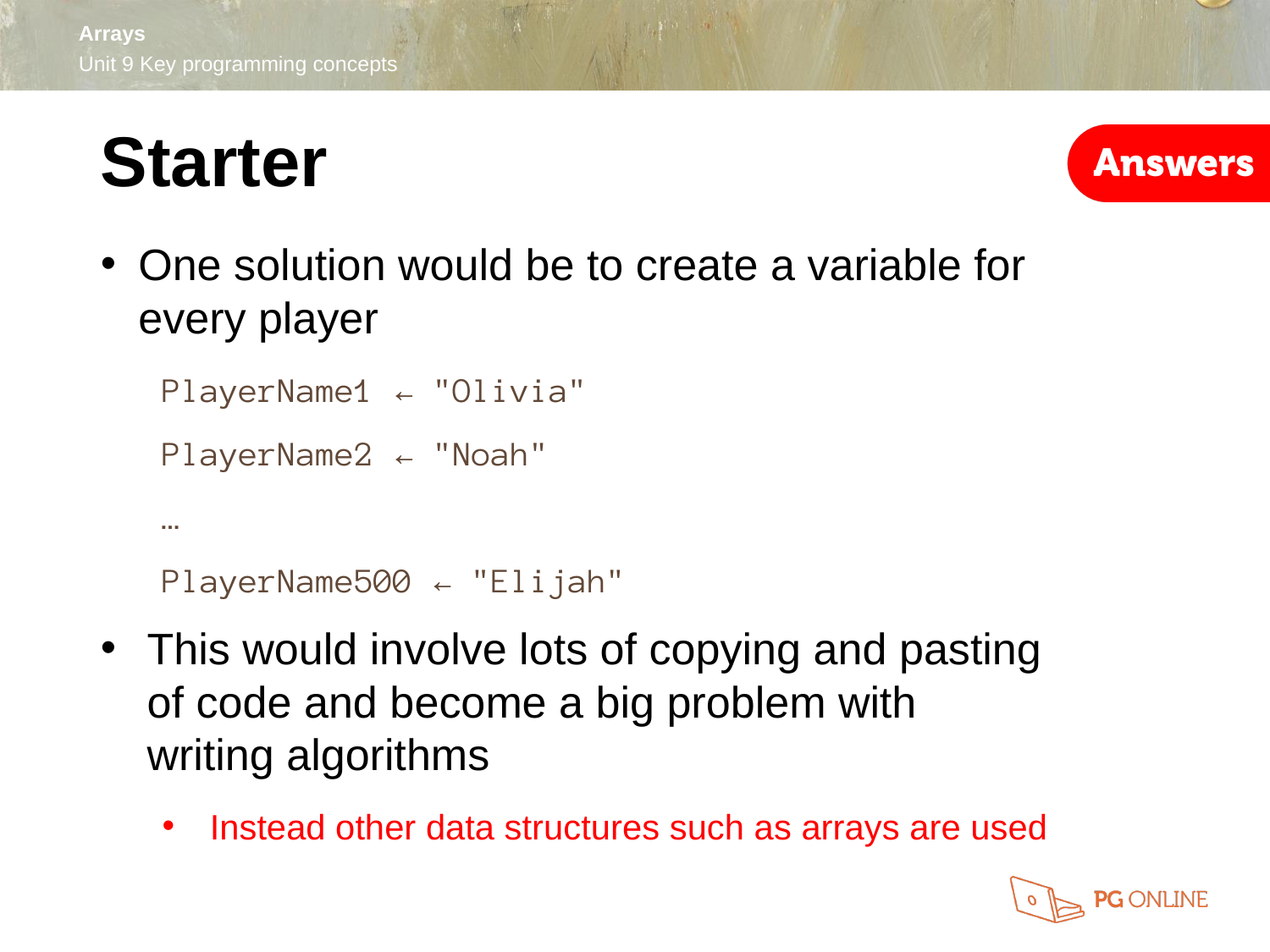

Starter
One solution would be to create a variable for every player
PlayerName1 ← "Olivia"
PlayerName2 ← "Noah"
…
PlayerName500 ← "Elijah"
This would involve lots of copying and pasting of code and become a big problem with
writing algorithms
Instead other data structures such as arrays are used